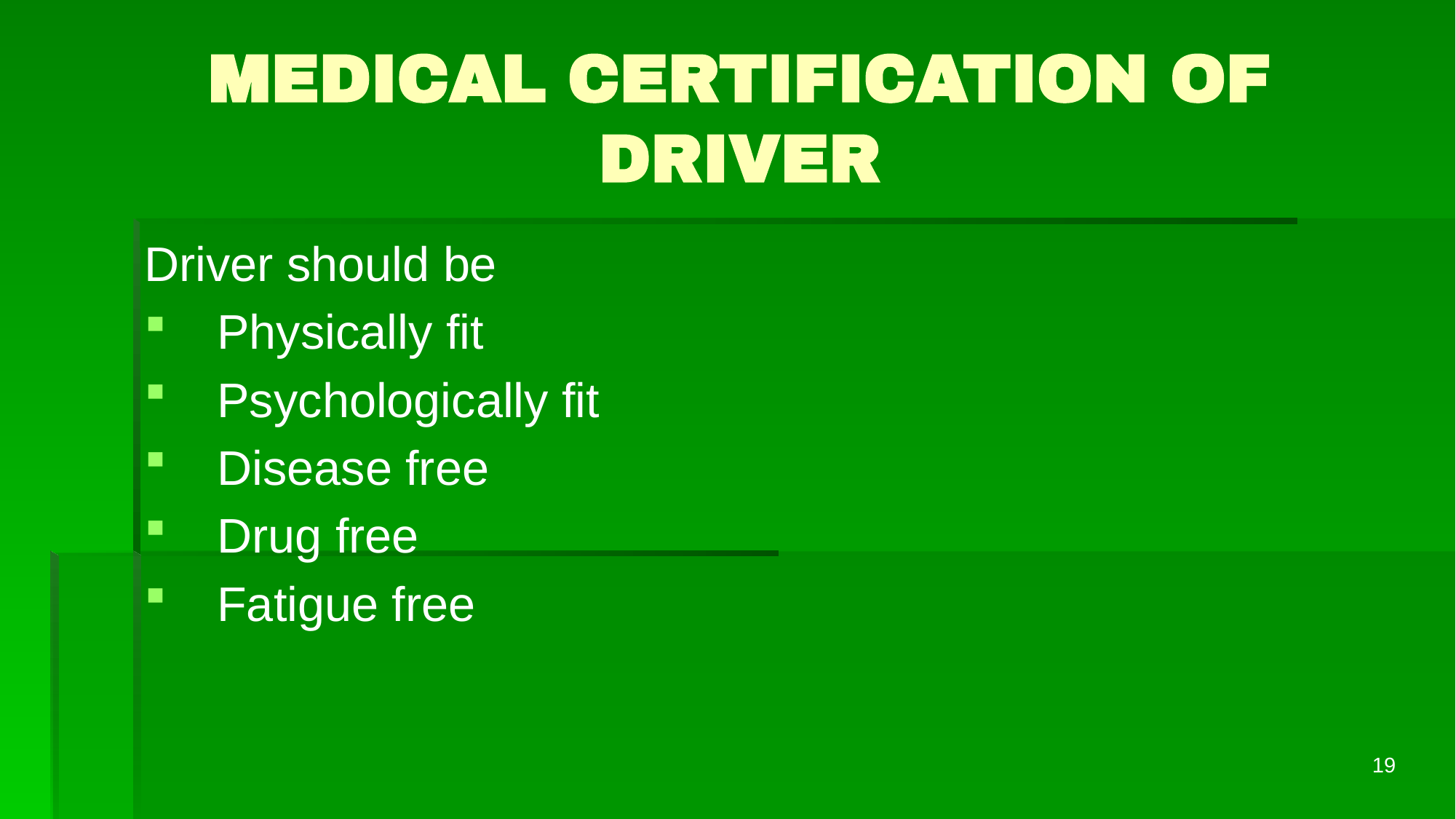

# MEDICAL CERTIFICATION OF DRIVER
Driver should be
Physically fit
Psychologically fit
Disease free
Drug free
Fatigue free
19